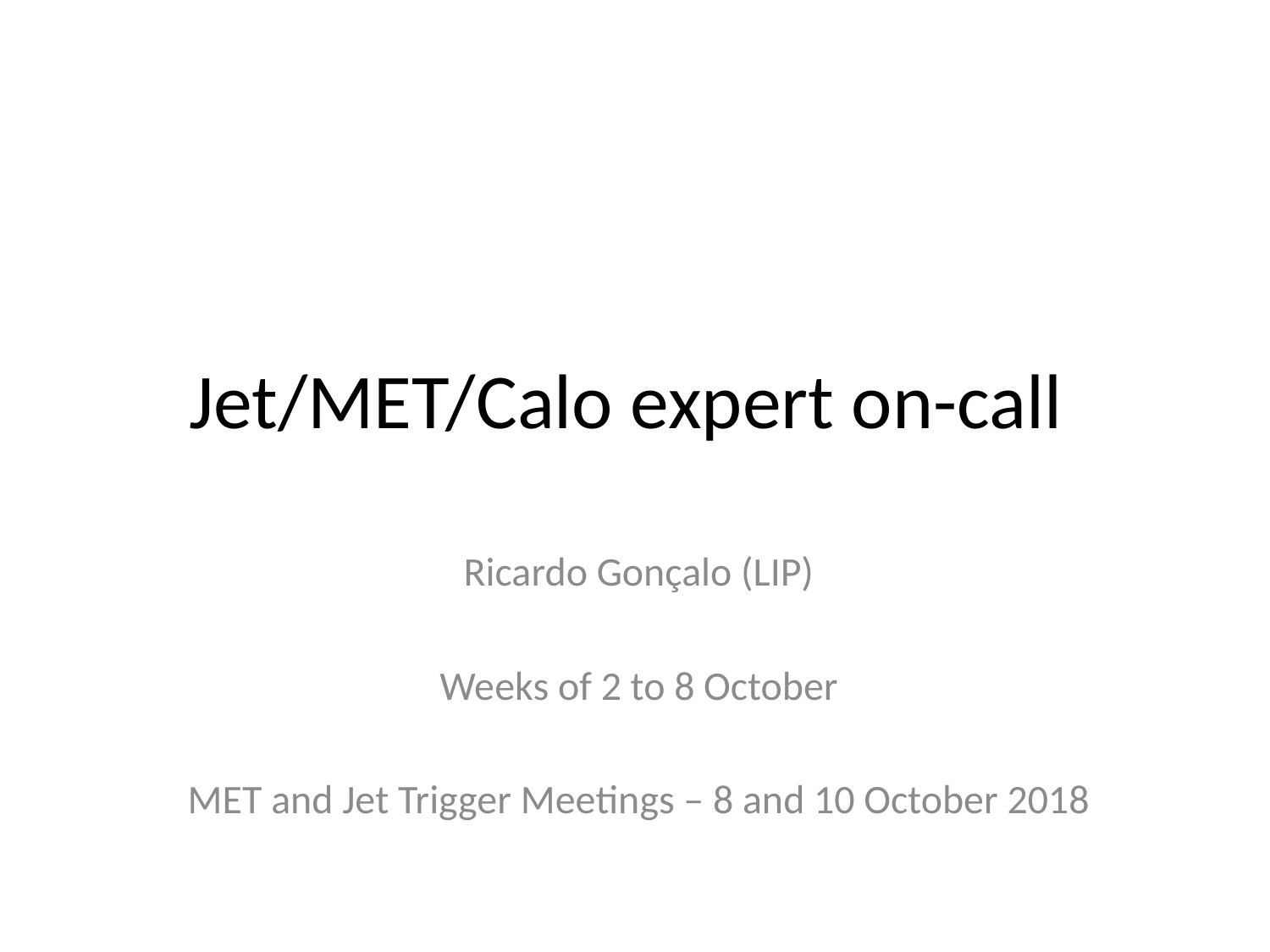

# Jet/MET/Calo expert on-call
Ricardo Gonçalo (LIP)

Weeks of 2 to 8 October

MET and Jet Trigger Meetings – 8 and 10 October 2018